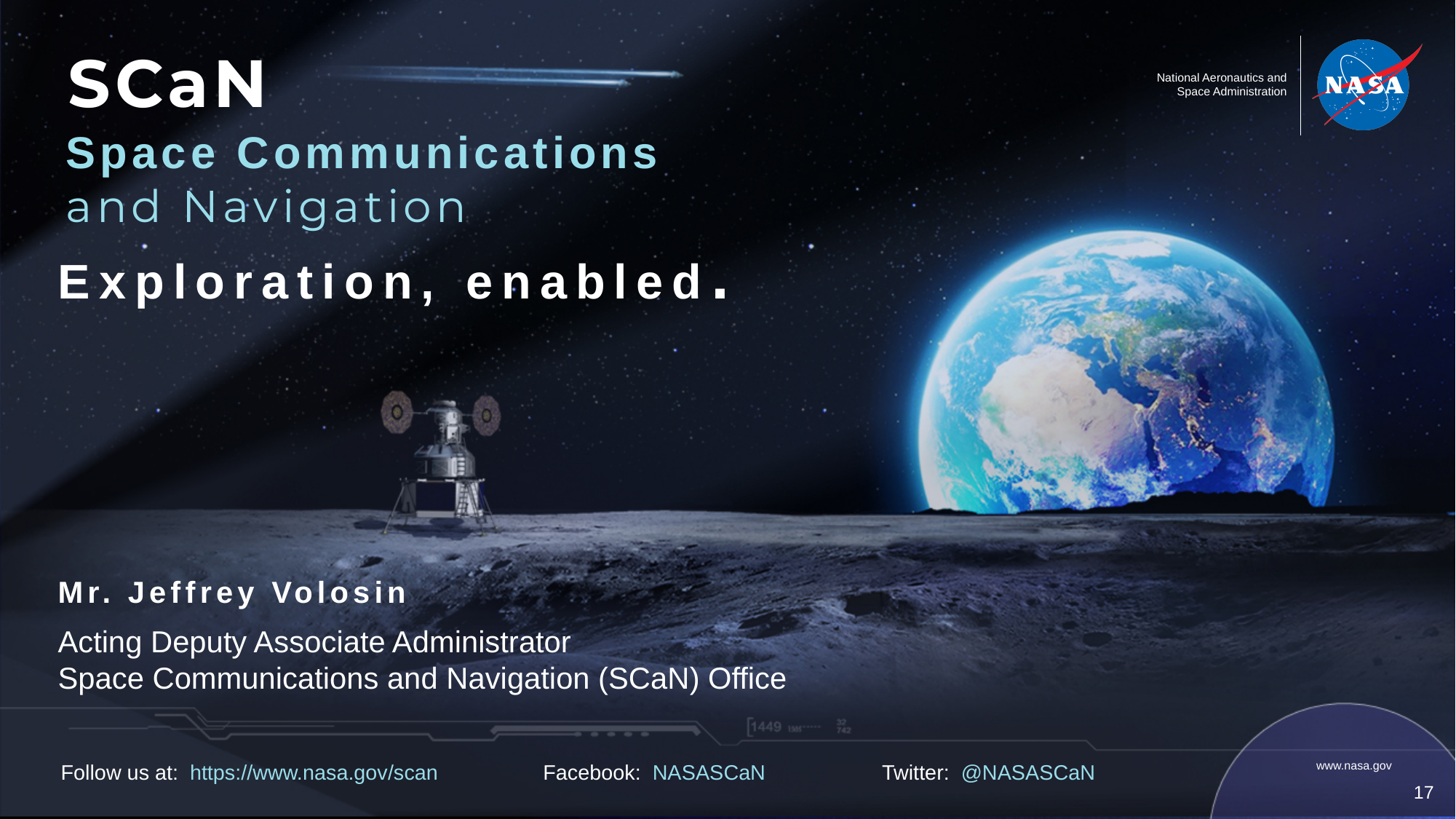

Mr. Jeffrey Volosin
Acting Deputy Associate Administrator
Space Communications and Navigation (SCaN) Office
	Follow us at:  https://www.nasa.gov/scan                  Facebook:  NASASCaN                    Twitter:  @NASASCaN